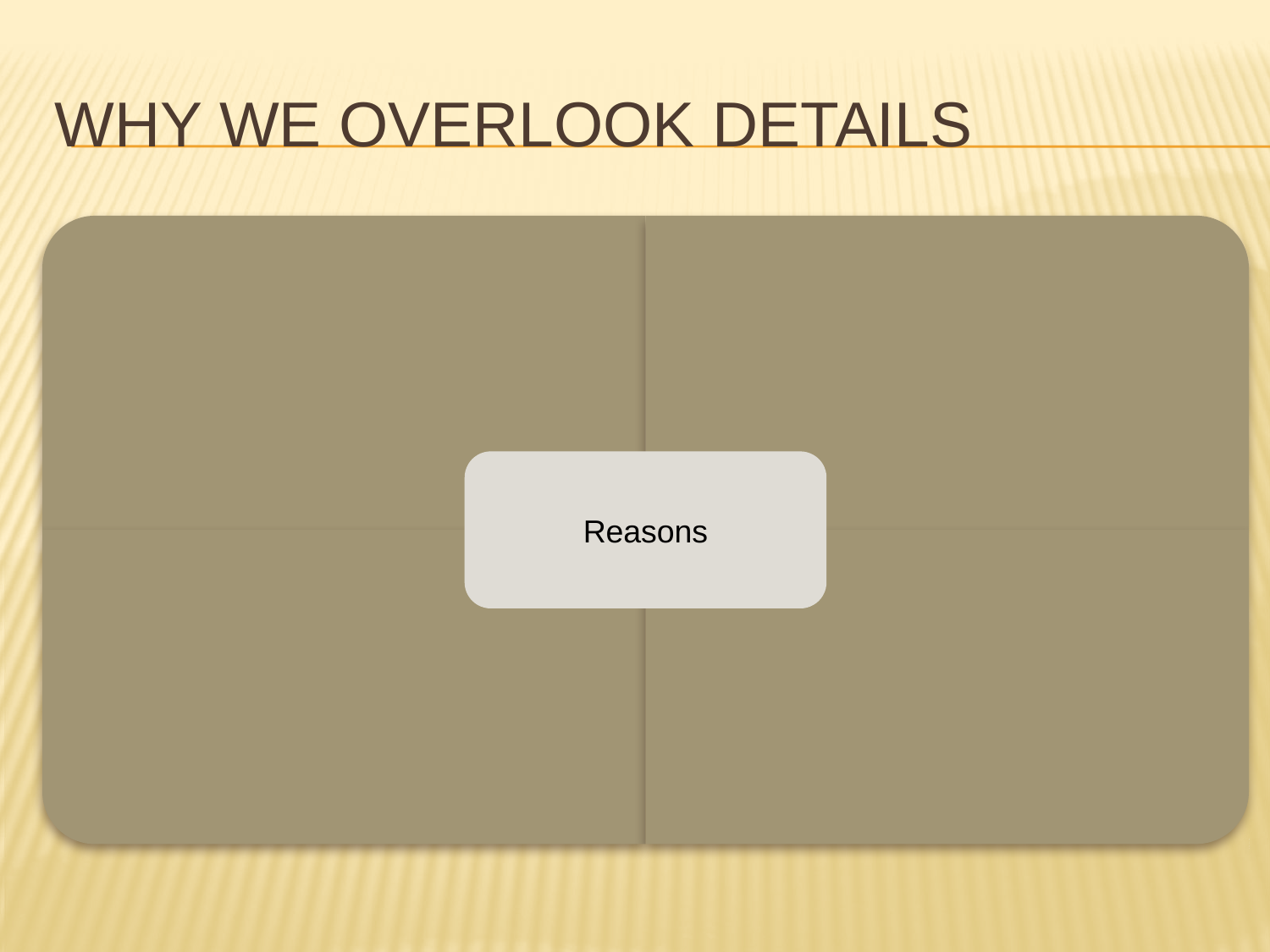

# Why we Overlook Details
Reasons
Give up too soon
Untrained